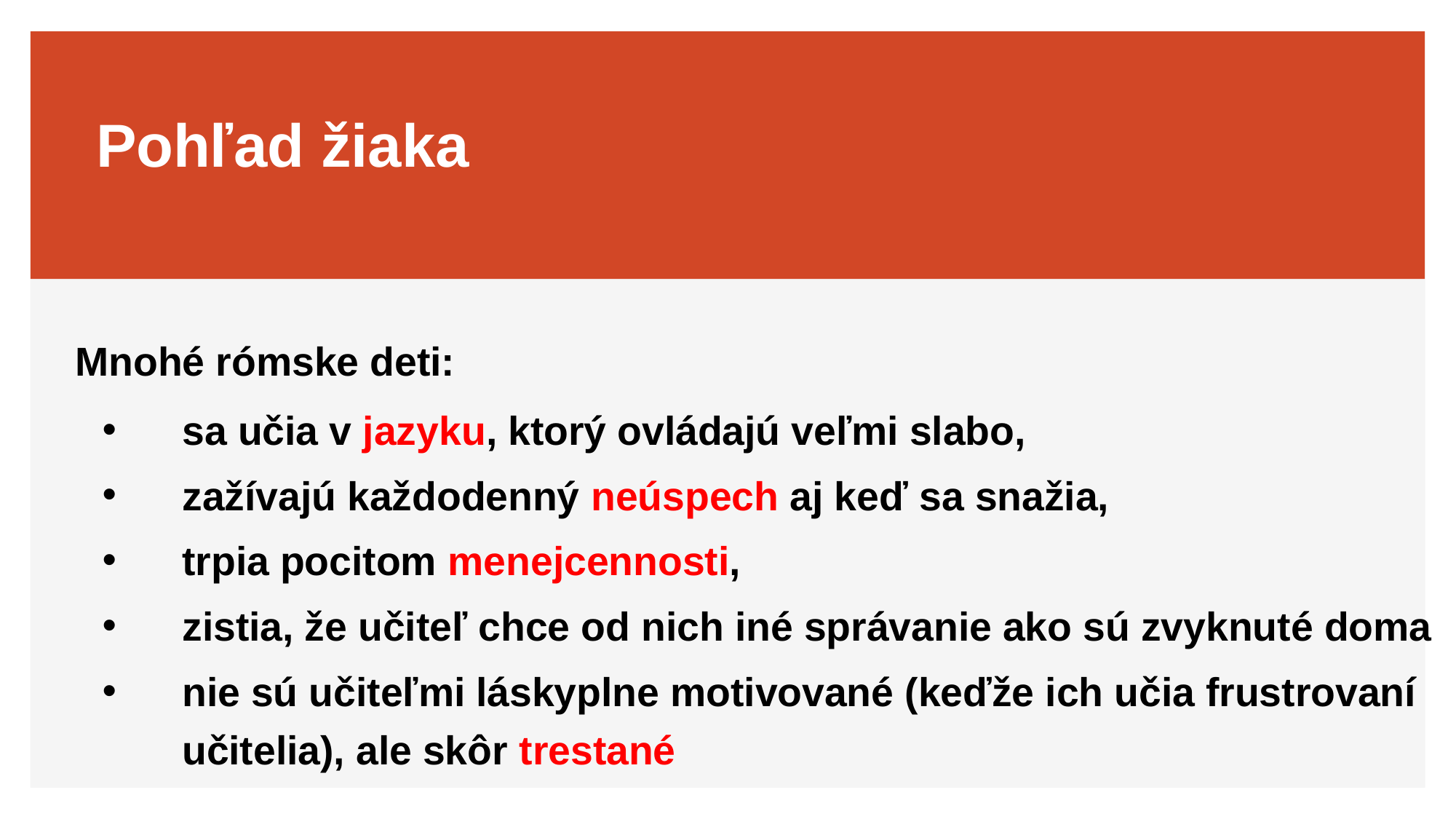

# Pohľad žiaka
Mnohé rómske deti:
sa učia v jazyku, ktorý ovládajú veľmi slabo,
zažívajú každodenný neúspech aj keď sa snažia,
trpia pocitom menejcennosti,
zistia, že učiteľ chce od nich iné správanie ako sú zvyknuté doma
nie sú učiteľmi láskyplne motivované (keďže ich učia frustrovaní učitelia), ale skôr trestané